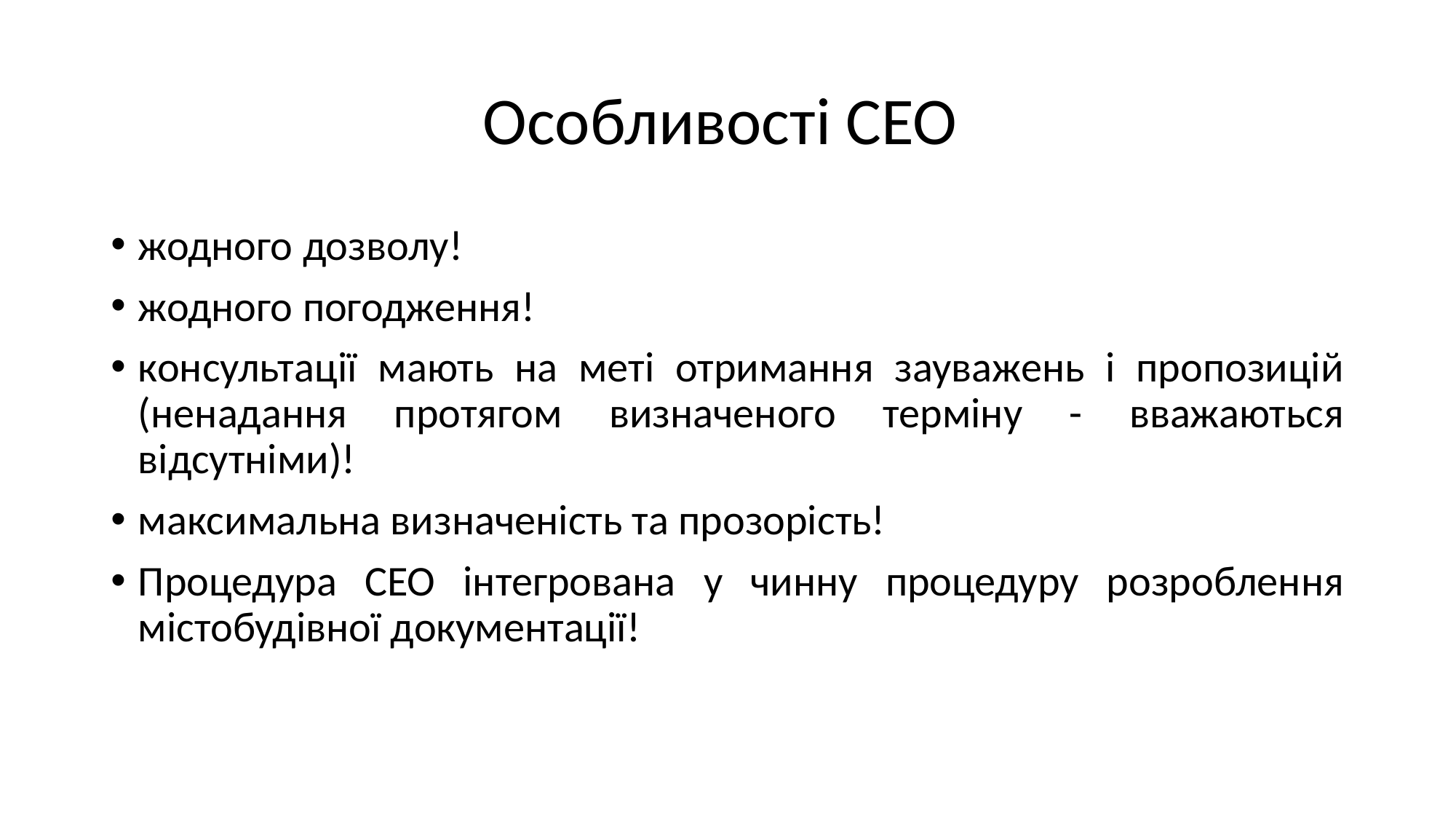

# Особливості СЕО
жодного дозволу!
жодного погодження!
консультації мають на меті отримання зауважень і пропозицій (ненадання протягом визначеного терміну - вважаються відсутніми)!
максимальна визначеність та прозорість!
Процедура СЕО інтегрована у чинну процедуру розроблення містобудівної документації!